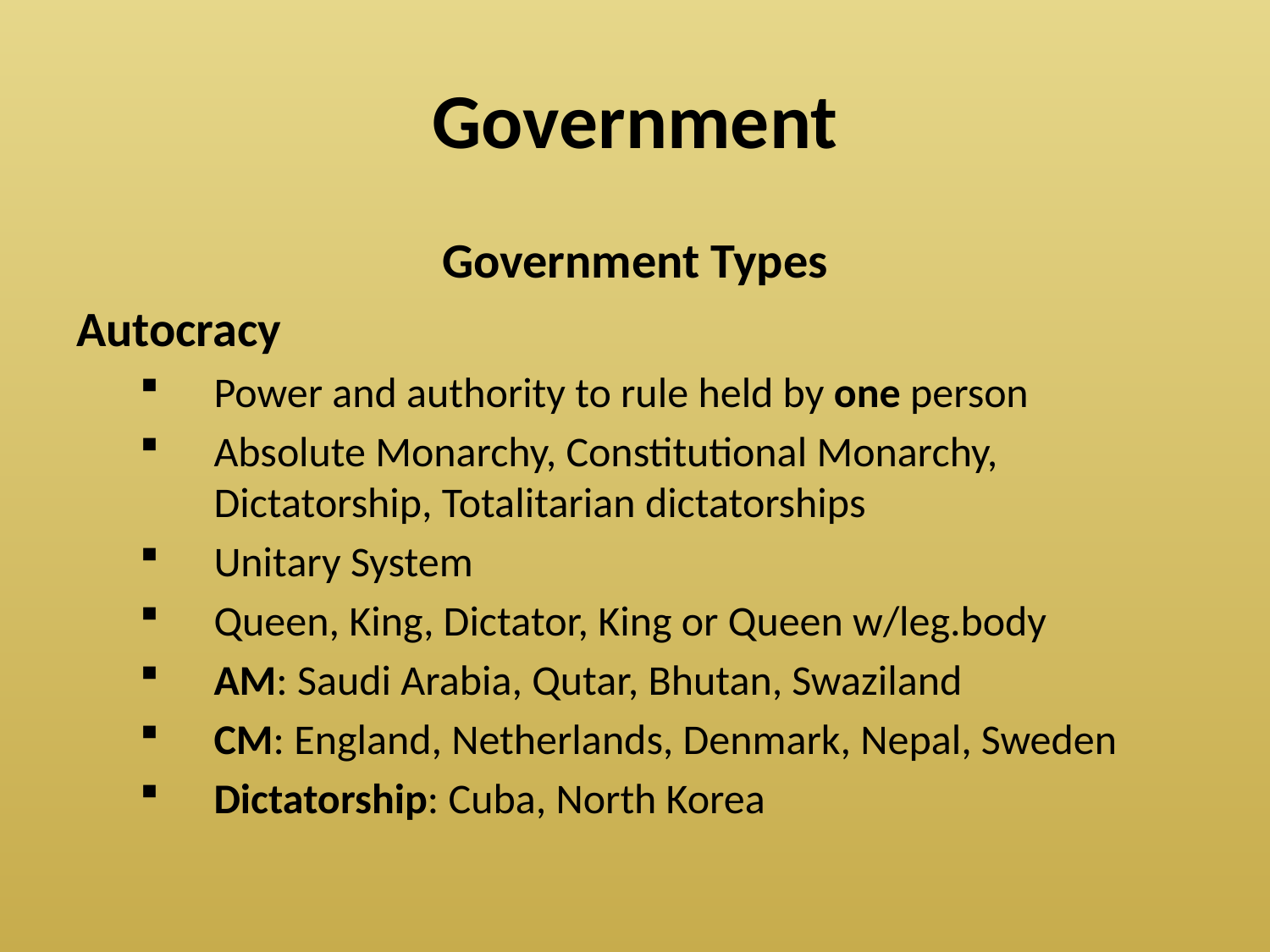

# Government
Government Types
Autocracy
Power and authority to rule held by one person
Absolute Monarchy, Constitutional Monarchy, Dictatorship, Totalitarian dictatorships
Unitary System
Queen, King, Dictator, King or Queen w/leg.body
AM: Saudi Arabia, Qutar, Bhutan, Swaziland
CM: England, Netherlands, Denmark, Nepal, Sweden
Dictatorship: Cuba, North Korea